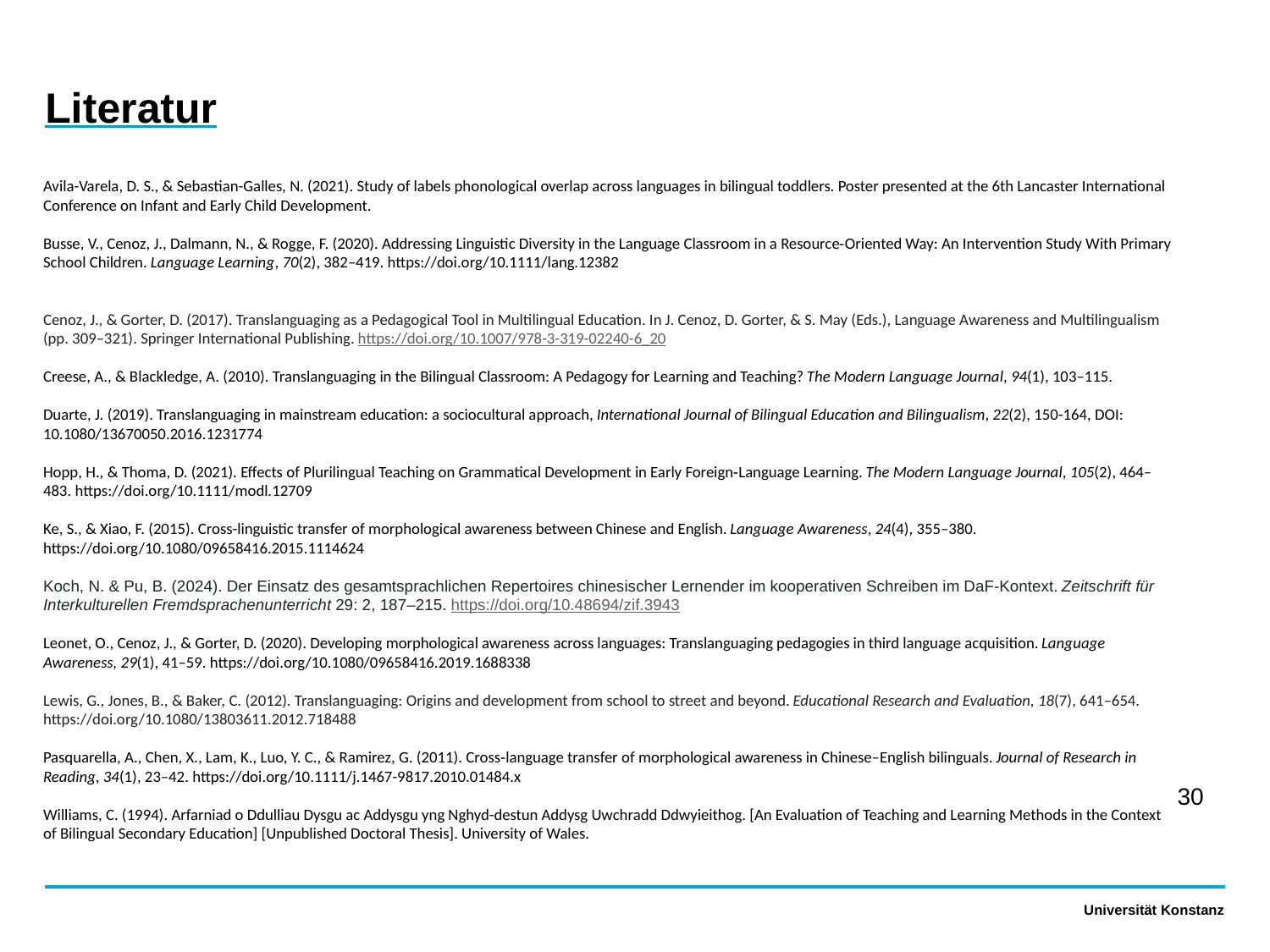

Literatur
Avila-Varela, D. S., & Sebastian-Galles, N. (2021). Study of labels phonological overlap across languages in bilingual toddlers. Poster presented at the 6th Lancaster International Conference on Infant and Early Child Development.

Busse, V., Cenoz, J., Dalmann, N., & Rogge, F. (2020). Addressing Linguistic Diversity in the Language Classroom in a Resource‐Oriented Way: An Intervention Study With Primary School Children. Language Learning, 70(2), 382–419. https://doi.org/10.1111/lang.12382

Cenoz, J., & Gorter, D. (2017). Translanguaging as a Pedagogical Tool in Multilingual Education. In J. Cenoz, D. Gorter, & S. May (Eds.), Language Awareness and Multilingualism (pp. 309–321). Springer International Publishing. https://doi.org/10.1007/978-3-319-02240-6_20

Creese, A., & Blackledge, A. (2010). Translanguaging in the Bilingual Classroom: A Pedagogy for Learning and Teaching? The Modern Language Journal, 94(1), 103–115.

Duarte, J. (2019). Translanguaging in mainstream education: a sociocultural approach, International Journal of Bilingual Education and Bilingualism, 22(2), 150-164, DOI: 10.1080/13670050.2016.1231774

Hopp, H., & Thoma, D. (2021). Effects of Plurilingual Teaching on Grammatical Development in Early Foreign‐Language Learning. The Modern Language Journal, 105(2), 464–483. https://doi.org/10.1111/modl.12709

Ke, S., & Xiao, F. (2015). Cross-linguistic transfer of morphological awareness between Chinese and English. Language Awareness, 24(4), 355–380. https://doi.org/10.1080/09658416.2015.1114624

Koch, N. & Pu, B. (2024). Der Einsatz des gesamtsprachlichen Repertoires chinesischer Lernender im kooperativen Schreiben im DaF-Kontext. Zeitschrift für Interkulturellen Fremdsprachenunterricht 29: 2, 187–215. https://doi.org/10.48694/zif.3943

Leonet, O., Cenoz, J., & Gorter, D. (2020). Developing morphological awareness across languages: Translanguaging pedagogies in third language acquisition. Language Awareness, 29(1), 41–59. https://doi.org/10.1080/09658416.2019.1688338

Lewis, G., Jones, B., & Baker, C. (2012). Translanguaging: Origins and development from school to street and beyond. Educational Research and Evaluation, 18(7), 641–654. https://doi.org/10.1080/13803611.2012.718488

Pasquarella, A., Chen, X., Lam, K., Luo, Y. C., & Ramirez, G. (2011). Cross‐language transfer of morphological awareness in Chinese–English bilinguals. Journal of Research in Reading, 34(1), 23–42. https://doi.org/10.1111/j.1467-9817.2010.01484.x

Williams, C. (1994). Arfarniad o Ddulliau Dysgu ac Addysgu yng Nghyd-destun Addysg Uwchradd Ddwyieithog. [An Evaluation of Teaching and Learning Methods in the Context of Bilingual Secondary Education] [Unpublished Doctoral Thesis]. University of Wales.

30